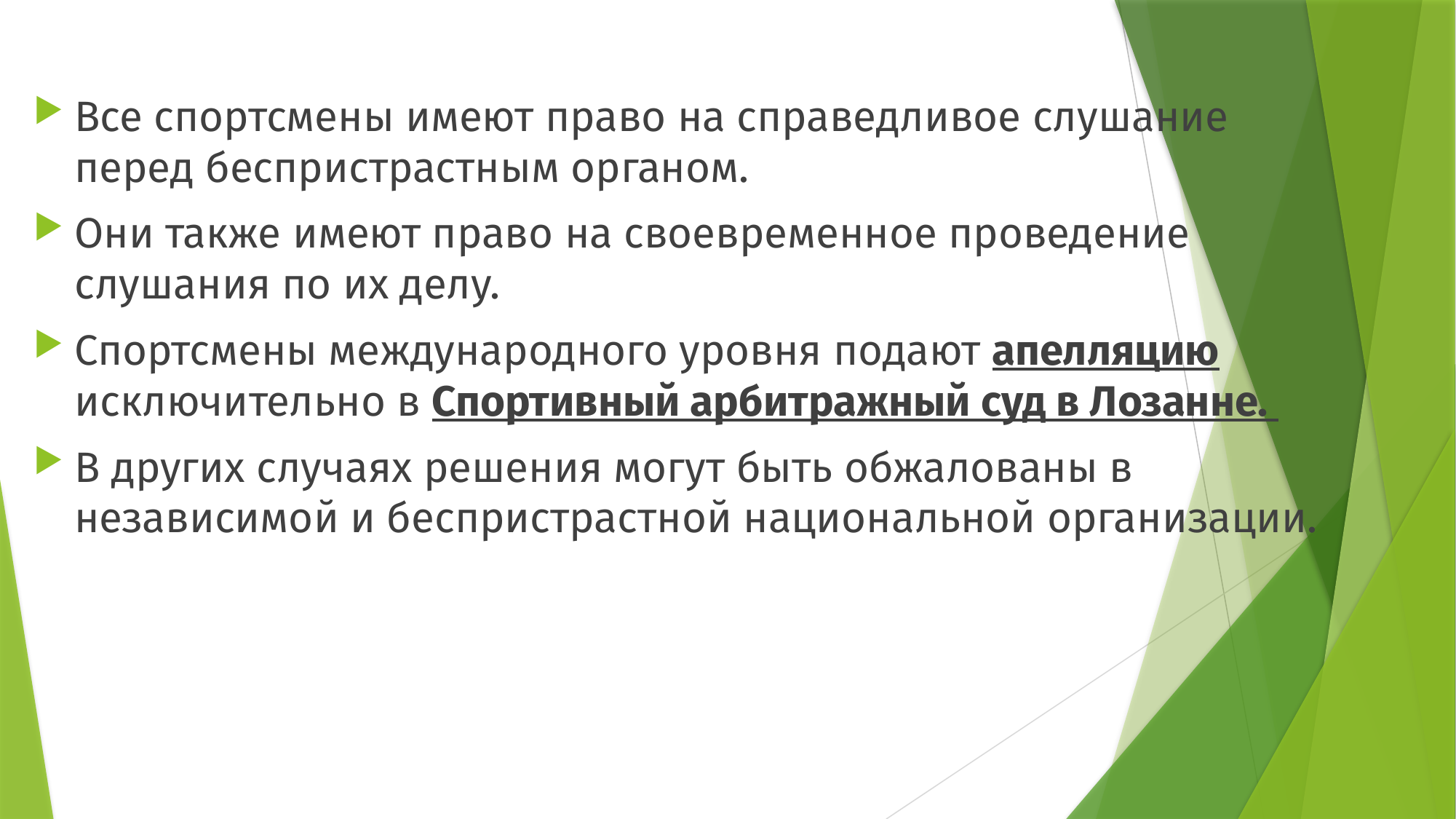

Все спортсмены имеют право на справедливое слушание перед беспристрастным органом.
Они также имеют право на своевременное проведение слушания по их делу.
Спортсмены международного уровня подают апелляцию исключительно в Спортивный арбитражный суд в Лозанне.
В других случаях решения могут быть обжалованы в независимой и беспристрастной национальной организации.